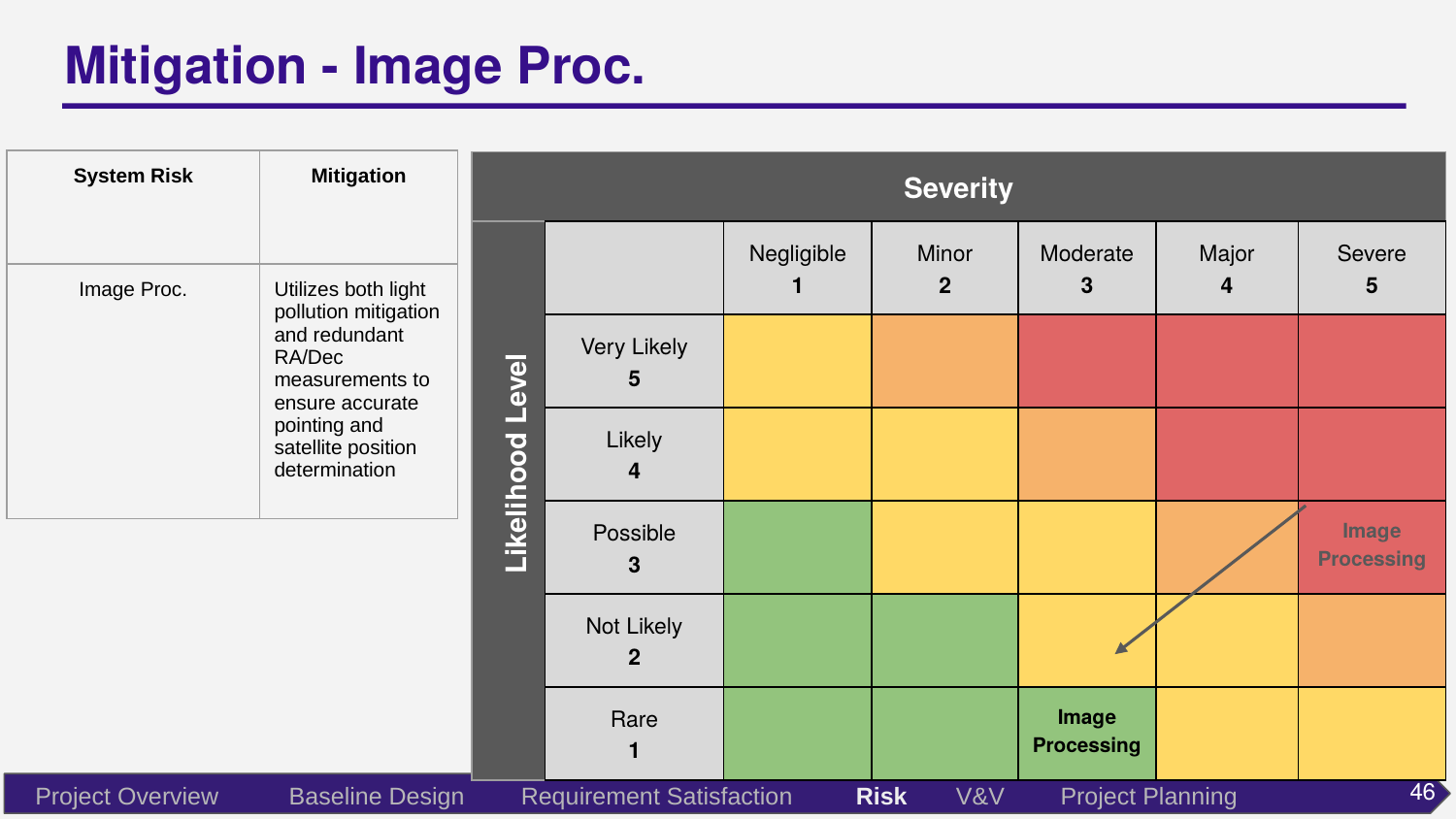

# Mitigation - Image Proc.

| System Risk | Mitigation |
| --- | --- |
| Image Proc. | Utilizes both light pollution mitigation and redundant RA/Dec measurements to ensure accurate pointing and satellite position determination |
| Severity |  |  |  |  |  |  |
| --- | --- | --- | --- | --- | --- | --- |
|  |  | Negligible 1 | Minor 2 | Moderate 3 | Major 4 | Severe 5 |
|  | Very Likely 5 |  |  |  |  |  |
|  | Likely 4 |  |  |  |  |  |
|  | Possible 3 |  |  |  |  | Image Processing |
|  | Not Likely 2 |  |  |  |  |  |
|  | Rare 1 |  |  | Image Processing |  |  |
Likelihood Level
46
Project Overview
Baseline Design
Requirement Satisfaction
Risk
V&V
Project Planning